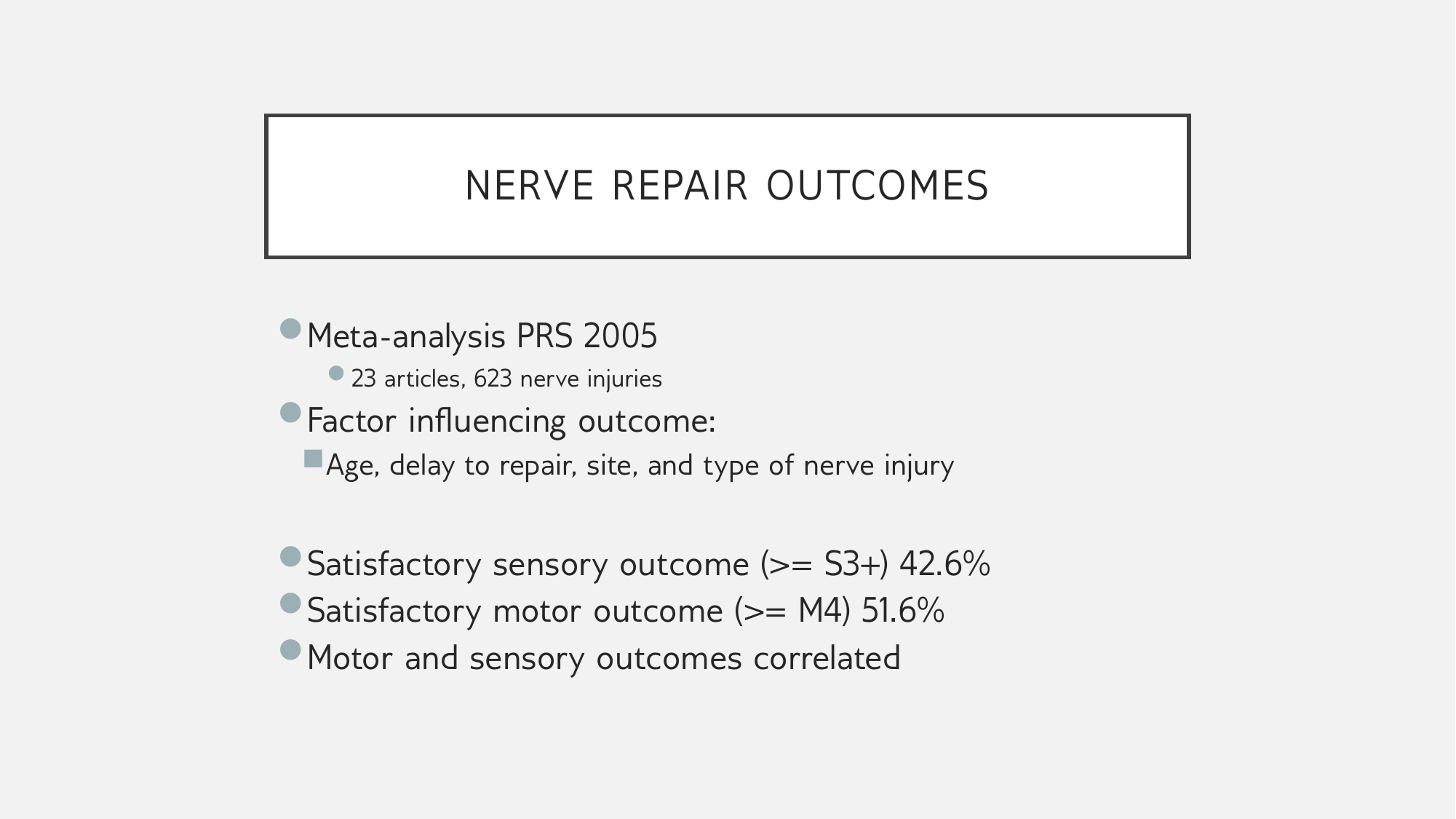

# Nerve Repair Outcomes
Meta-analysis PRS 2005
23 articles, 623 nerve injuries
Factor influencing outcome:
Age, delay to repair, site, and type of nerve injury

Satisfactory sensory outcome (>= S3+) 42.6%
Satisfactory motor outcome (>= M4) 51.6%
Motor and sensory outcomes correlated